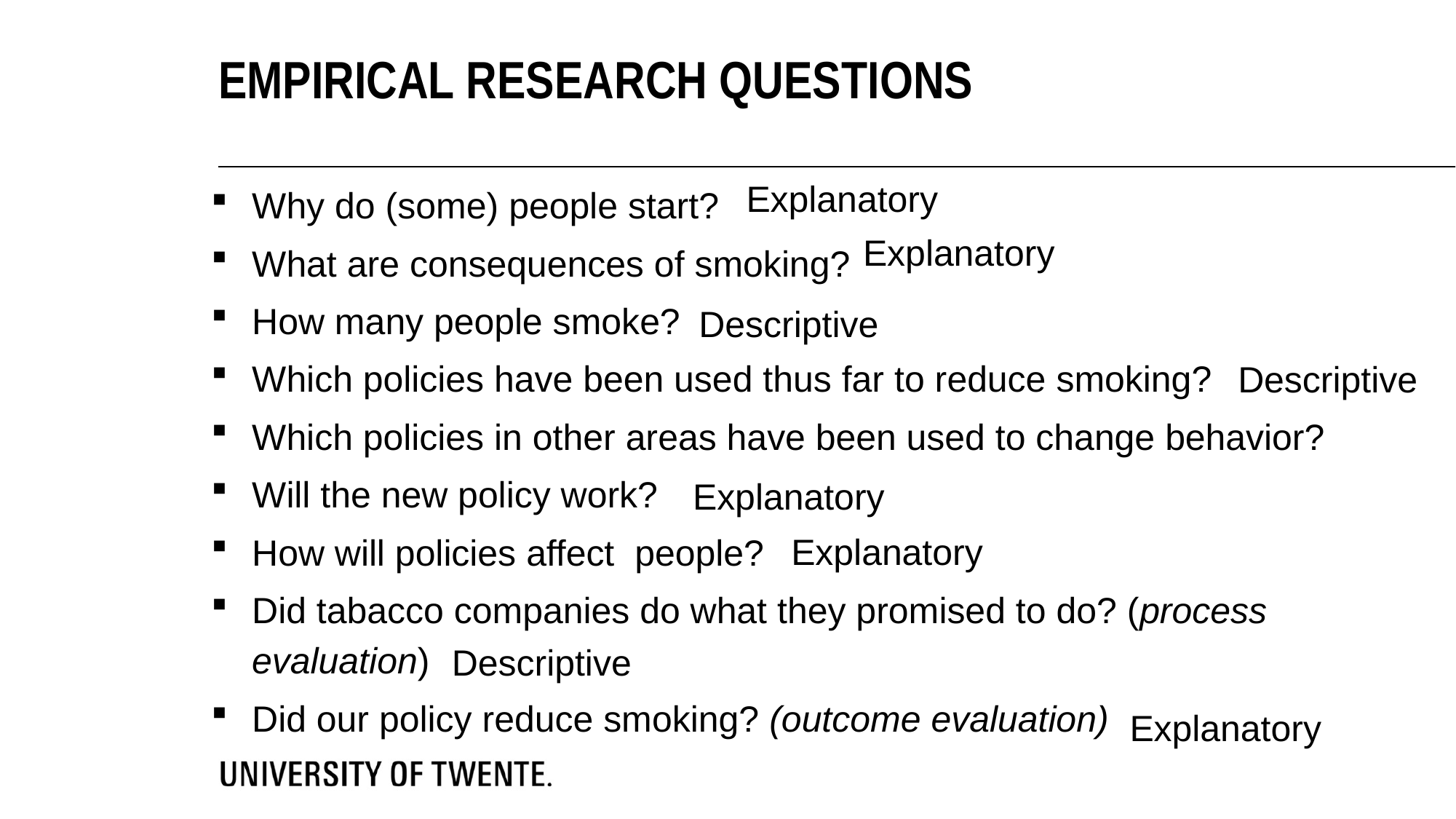

Empirical research questions
Why do (some) people start?
What are consequences of smoking?
How many people smoke?
Which policies have been used thus far to reduce smoking?
Which policies in other areas have been used to change behavior?
Will the new policy work?
How will policies affect  people?
Did tabacco companies do what they promised to do? (process evaluation)
Did our policy reduce smoking? (outcome evaluation)

Explanatory
Explanatory
Descriptive
Descriptive
Explanatory
Explanatory
Descriptive
Explanatory